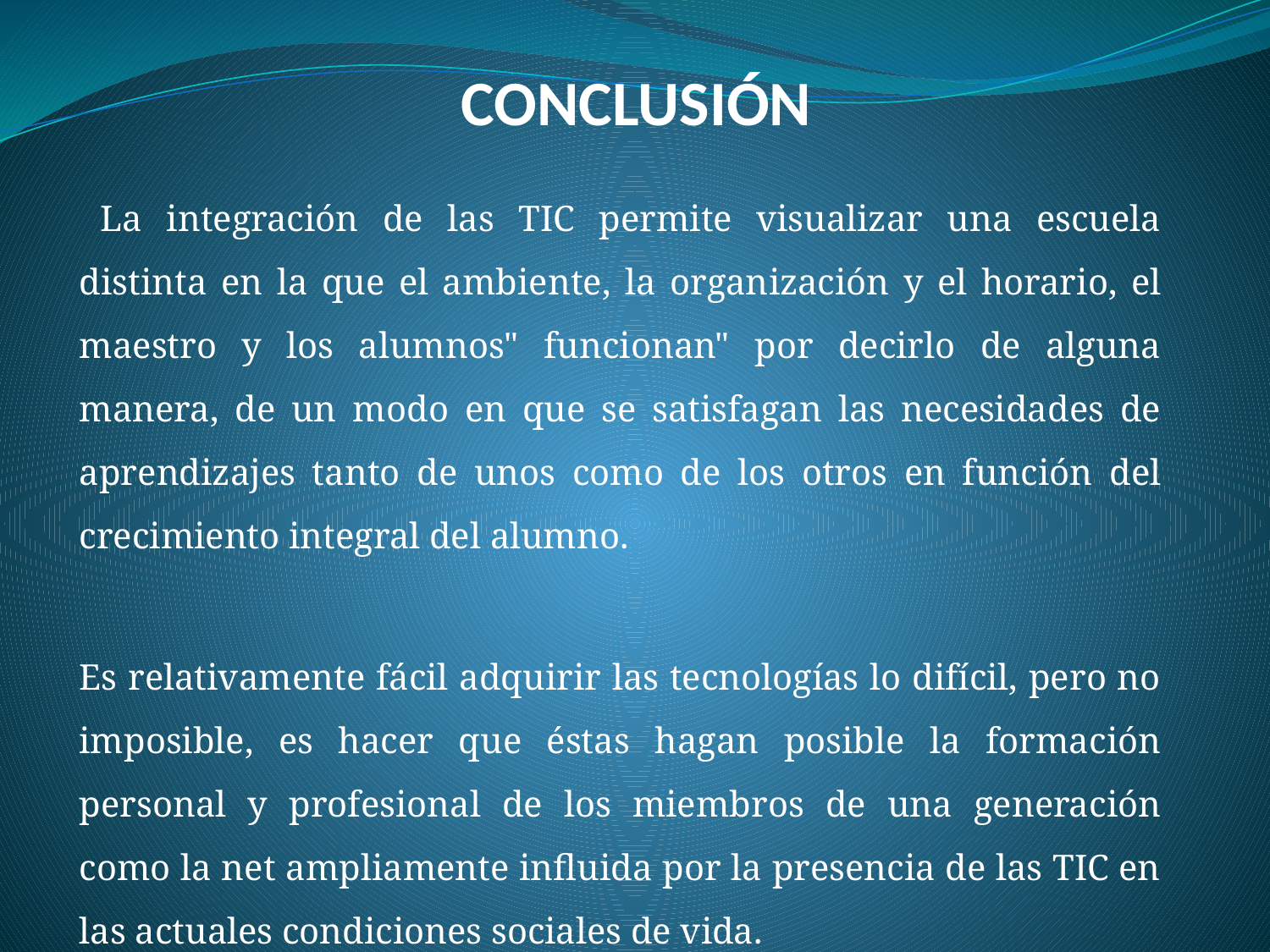

CONCLUSIÓN
 La integración de las TIC permite visualizar una escuela distinta en la que el ambiente, la organización y el horario, el maestro y los alumnos" funcionan" por decirlo de alguna manera, de un modo en que se satisfagan las necesidades de aprendizajes tanto de unos como de los otros en función del crecimiento integral del alumno.

Es relativamente fácil adquirir las tecnologías lo difícil, pero no imposible, es hacer que éstas hagan posible la formación personal y profesional de los miembros de una generación como la net ampliamente influida por la presencia de las TIC en las actuales condiciones sociales de vida.